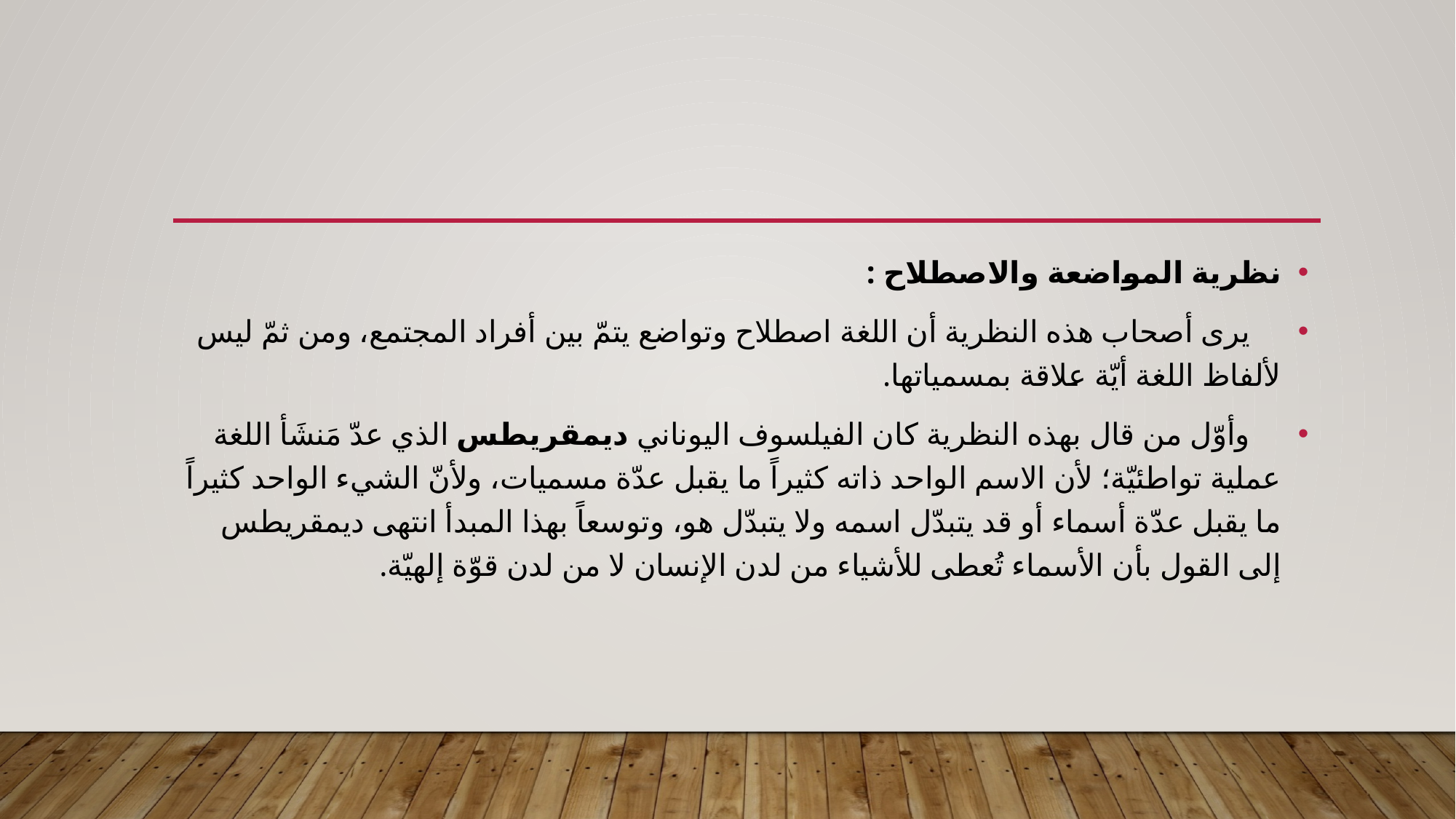

#
نظرية المواضعة والاصطلاح :
    يرى أصحاب هذه النظرية أن اللغة اصطلاح وتواضع يتمّ بين أفراد المجتمع، ومن ثمّ ليس لألفاظ اللغة أيّة علاقة بمسمياتها.
    وأوّل من قال بهذه النظرية كان الفيلسوف اليوناني ديمقريطس الذي عدّ مَنشَأ اللغة عملية تواطئيّة؛ لأن الاسم الواحد ذاته كثيراً ما يقبل عدّة مسميات، ولأنّ الشيء الواحد كثيراً ما يقبل عدّة أسماء أو قد يتبدّل اسمه ولا يتبدّل هو، وتوسعاً بهذا المبدأ انتهى ديمقريطس إلى القول بأن الأسماء تُعطى للأشياء من لدن الإنسان لا من لدن قوّة إلهيّة.